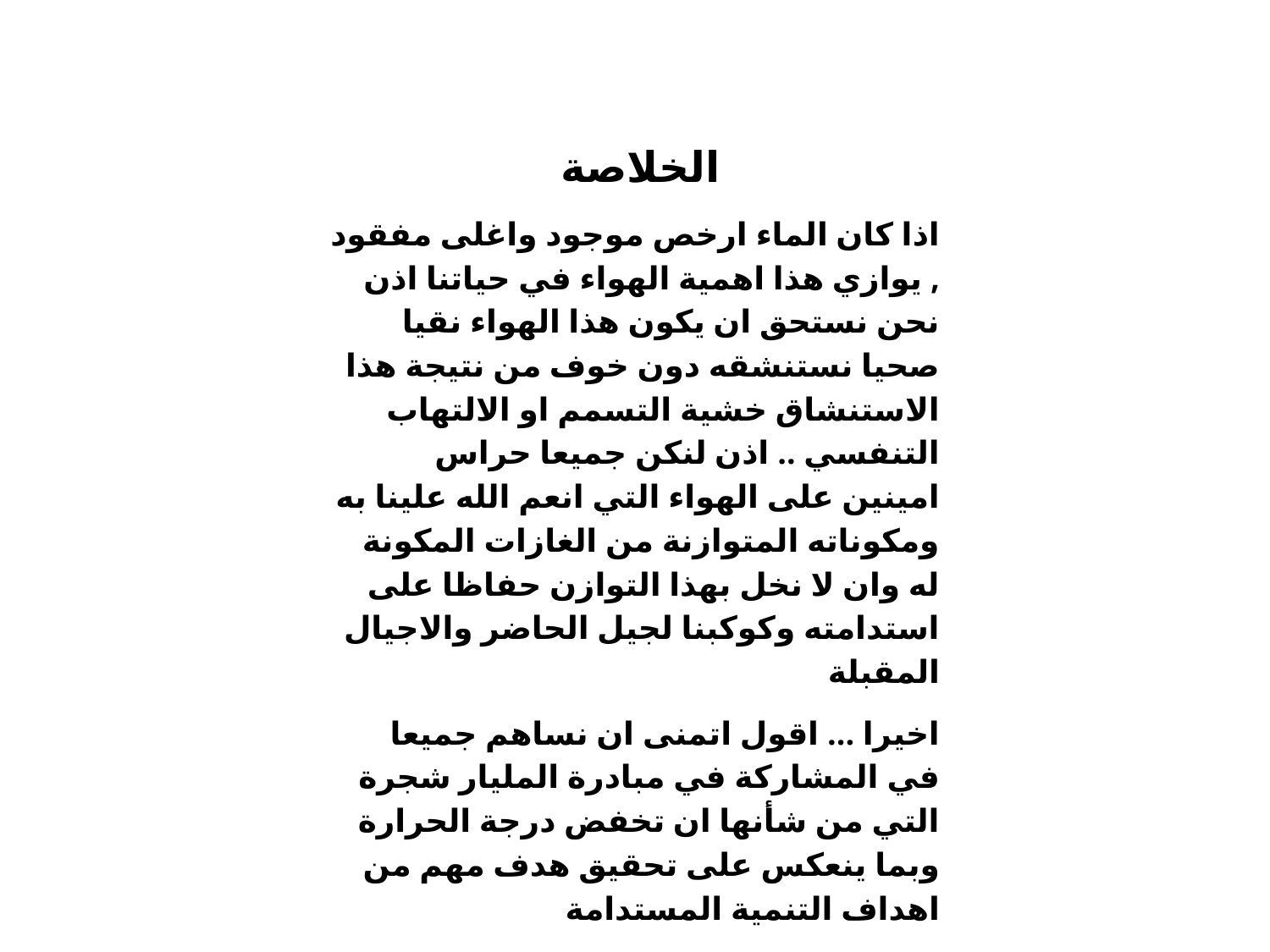

الخلاصة
اذا كان الماء ارخص موجود واغلى مفقود , يوازي هذا اهمية الهواء في حياتنا اذن نحن نستحق ان يكون هذا الهواء نقيا صحيا نستنشقه دون خوف من نتيجة هذا الاستنشاق خشية التسمم او الالتهاب التنفسي .. اذن لنكن جميعا حراس امينين على الهواء التي انعم الله علينا به ومكوناته المتوازنة من الغازات المكونة له وان لا نخل بهذا التوازن حفاظا على استدامته وكوكبنا لجيل الحاضر والاجيال المقبلة
اخيرا ... اقول اتمنى ان نساهم جميعا في المشاركة في مبادرة المليار شجرة التي من شأنها ان تخفض درجة الحرارة وبما ينعكس على تحقيق هدف مهم من اهداف التنمية المستدامة